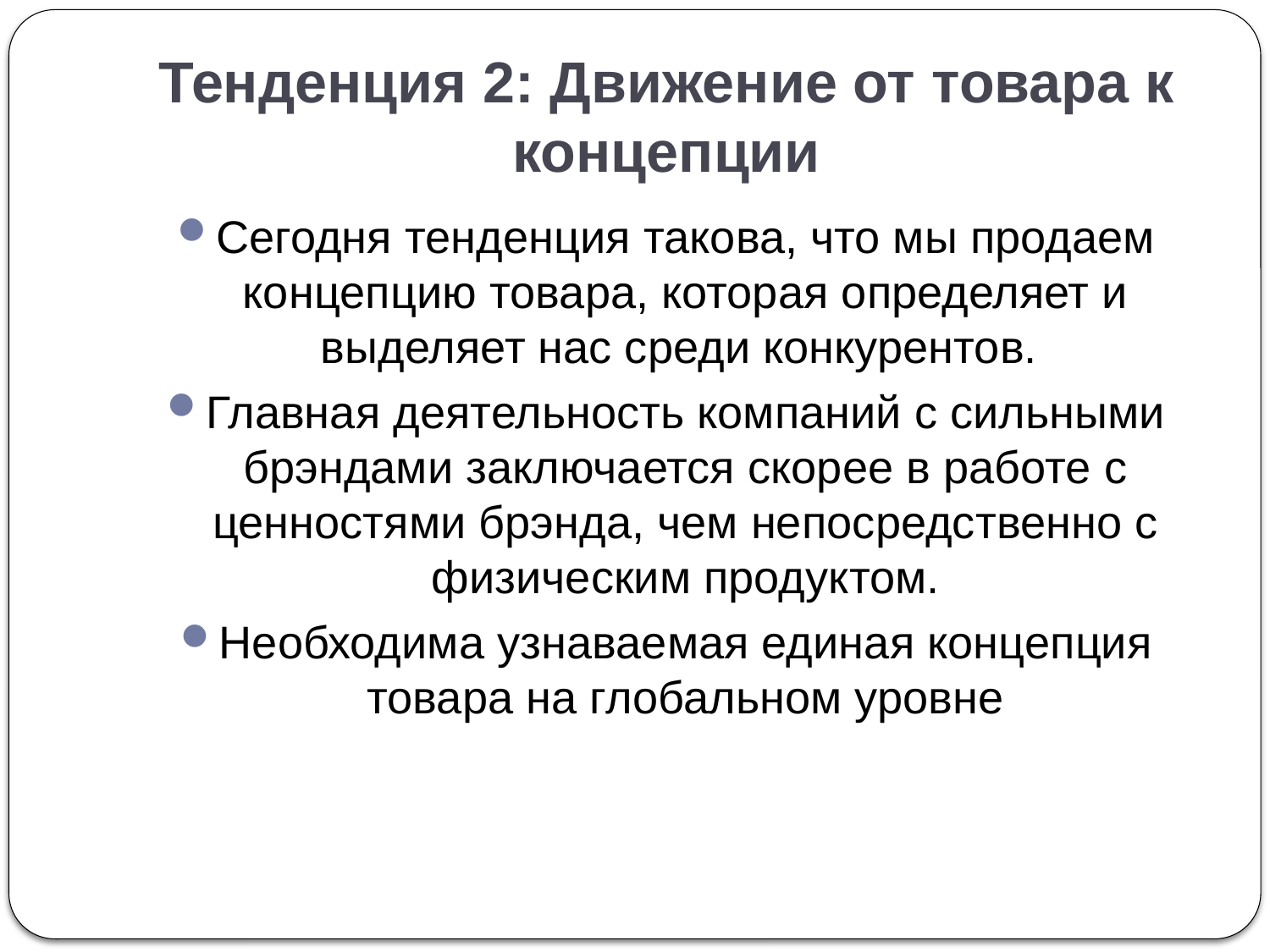

# Тенденция 2: Движение от товара к концепции
Сегодня тенденция такова, что мы продаем концепцию товара, которая определяет и выделяет нас среди конкурентов.
Главная деятельность компаний с сильными брэндами заключается скорее в работе с ценностями брэнда, чем непосредственно с физическим продуктом.
Необходима узнаваемая единая концепция товара на глобальном уровне